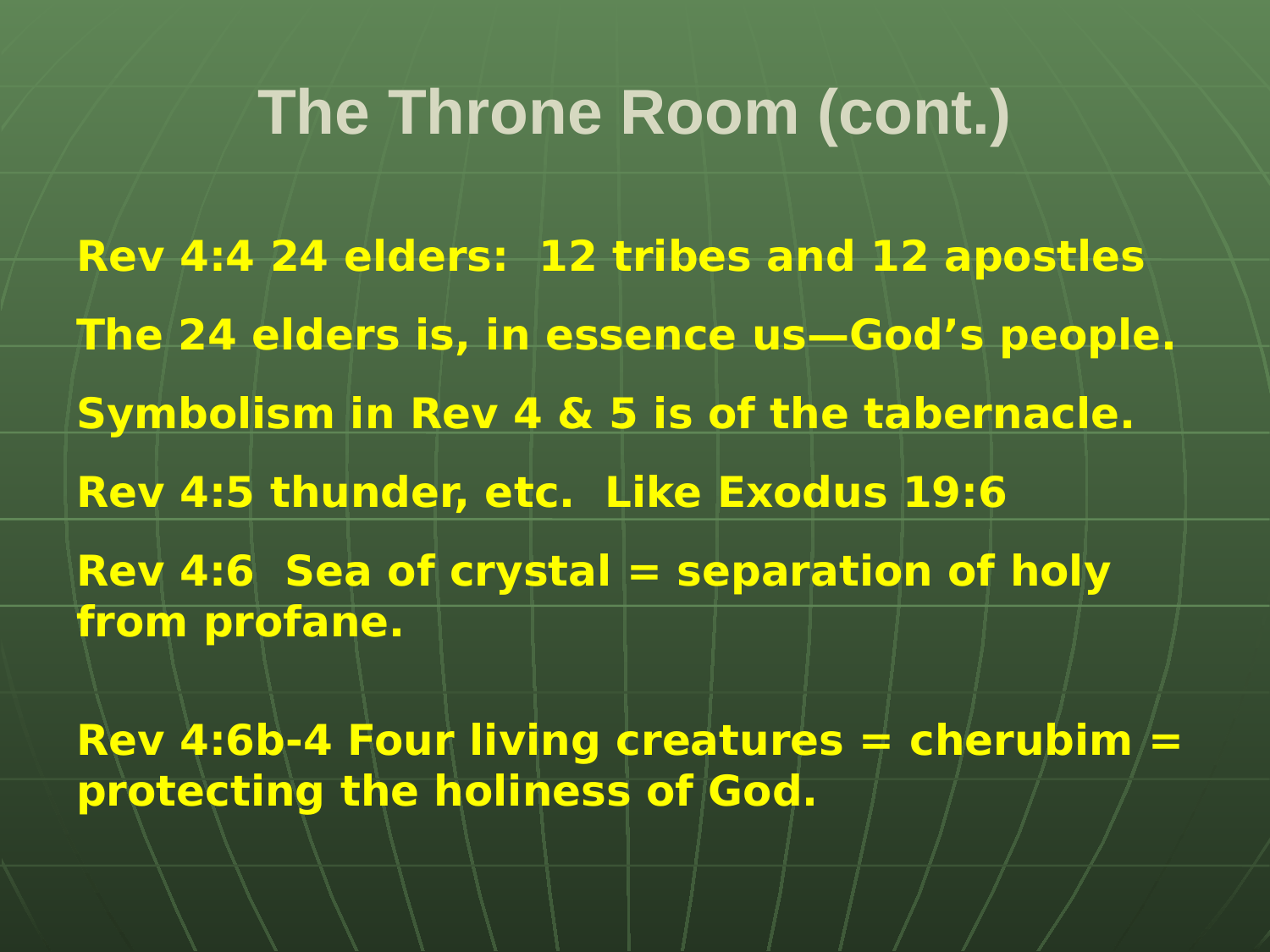

# The Throne Room (cont.)
Rev 4:4 24 elders:  12 tribes and 12 apostles

The 24 elders is, in essence us—God’s people.

Symbolism in Rev 4 & 5 is of the tabernacle.

Rev 4:5 thunder, etc.  Like Exodus 19:6

Rev 4:6  Sea of crystal = separation of holy from profane.

Rev 4:6b-4 Four living creatures = cherubim = protecting the holiness of God.